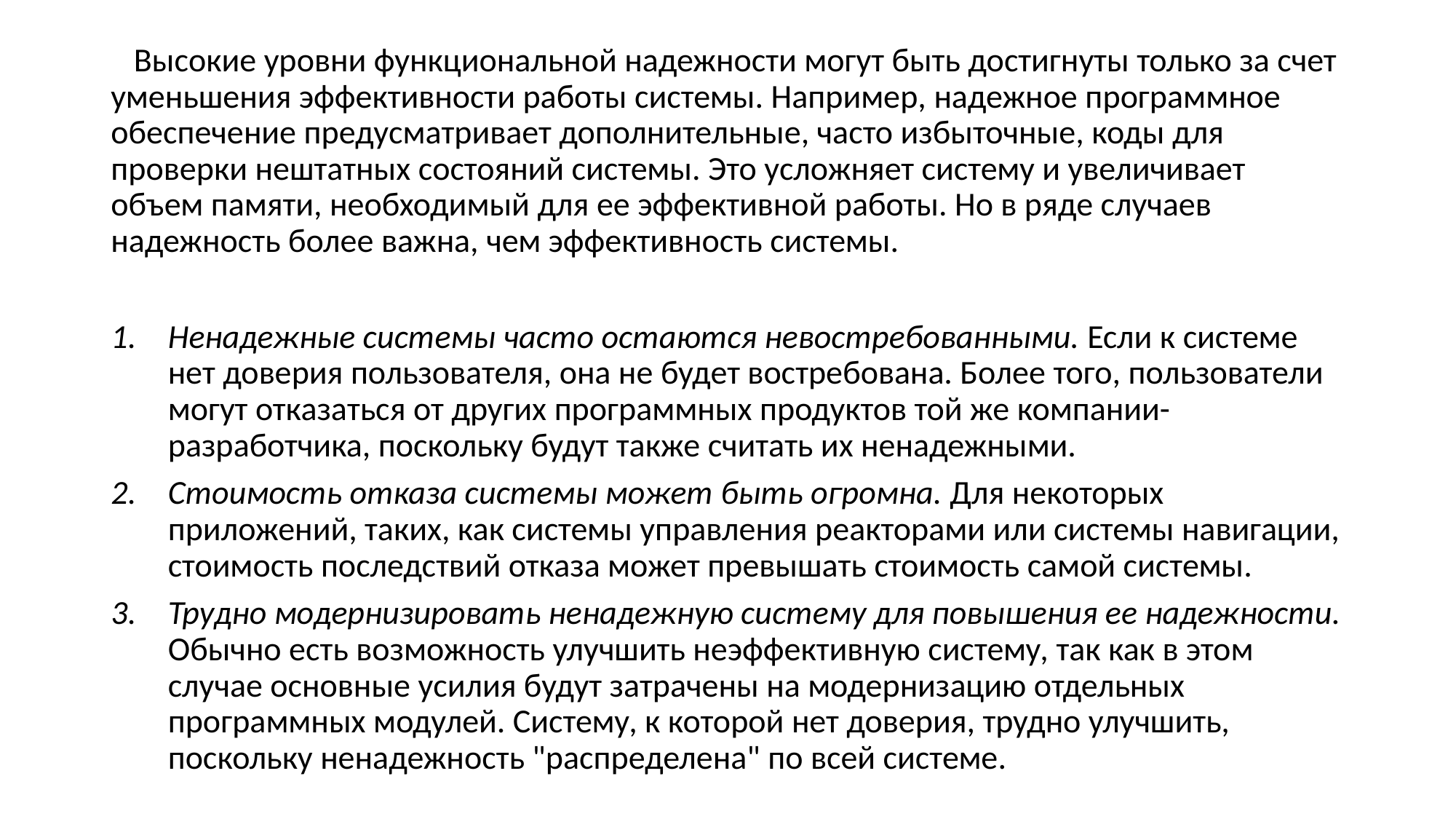

Высокие уровни функциональной надежности могут быть достигнуты только за счет уменьшения эффективности работы системы. Например, надежное программное обеспечение предусматривает дополнительные, часто избыточные, коды для проверки нештатных состояний системы. Это усложняет систему и увеличивает объем памяти, необходимый для ее эффективной работы. Но в ряде случаев надежность более важна, чем эффективность системы.

Ненадежные системы часто остаются невостребованными. Если к системе нет доверия пользователя, она не будет востребована. Более того, пользователи могут отказаться от других программных продуктов той же компании-разработчика, поскольку будут также считать их ненадежными.
Стоимость отказа системы может быть огромна. Для некоторых приложений, таких, как системы управления реакторами или системы навигации, стоимость последствий отказа может превышать стоимость самой системы.
Трудно модернизировать ненадежную систему для повышения ее надежности. Обычно есть возможность улучшить неэффективную систему, так как в этом случае основные усилия будут затрачены на модернизацию отдельных программных модулей. Систему, к которой нет доверия, трудно улучшить, поскольку ненадежность "распределена" по всей системе.